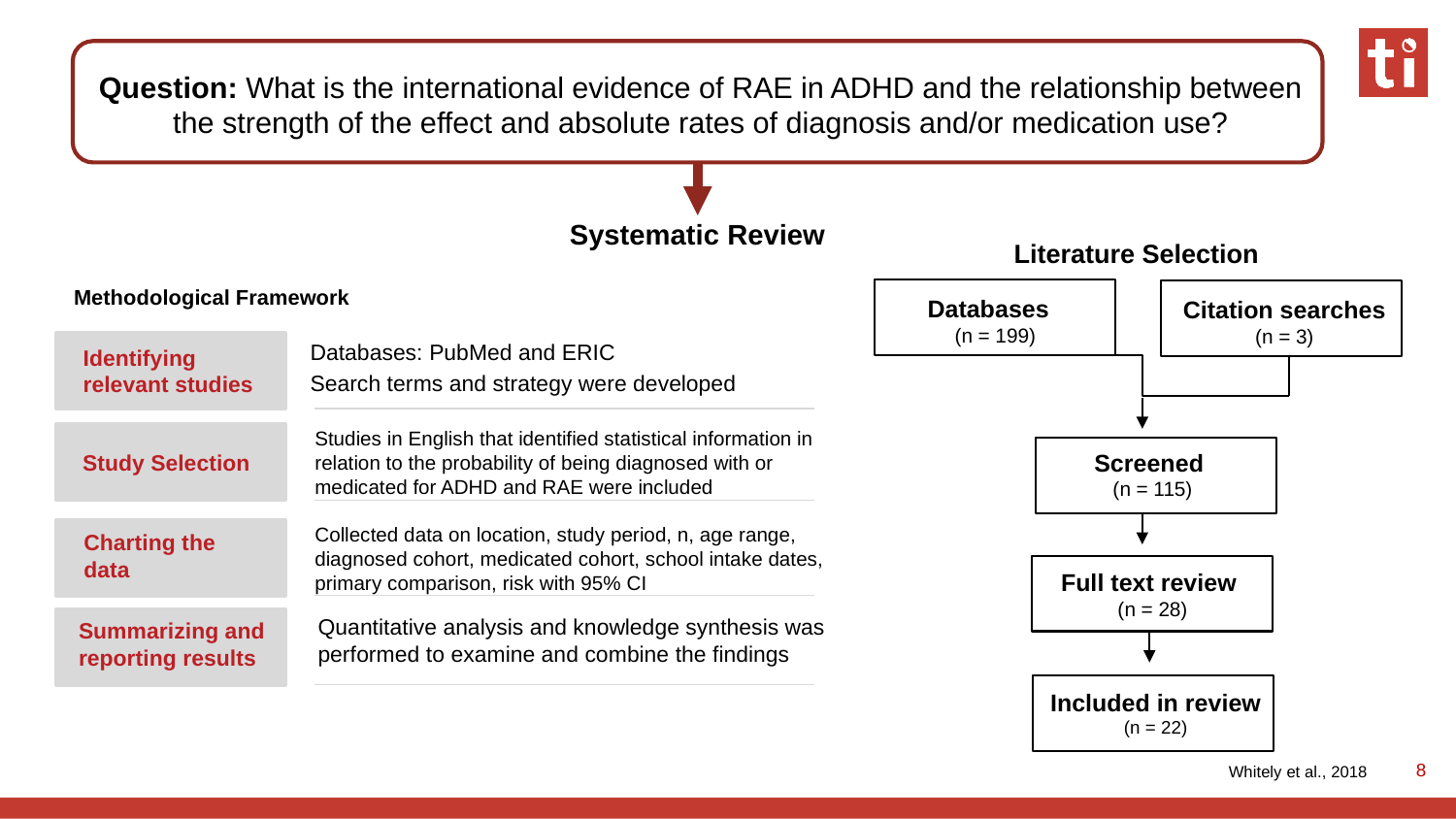

Question: What is the international evidence of RAE in ADHD and the relationship between the strength of the effect and absolute rates of diagnosis and/or medication use?
Systematic Review
Literature Selection

Databases
(n = 199)

Citation searches
(n = 3)

Screened
(n = 115)

Full text review
(n = 28)

Included in review
(n = 22)
Methodological Framework
Databases: PubMed and ERIC
Search terms and strategy were developed

Identifying relevant studies

Study Selection

Charting the
data

Summarizing and reporting results
Studies in English that identified statistical information in relation to the probability of being diagnosed with or medicated for ADHD and RAE were included
Collected data on location, study period, n, age range, diagnosed cohort, medicated cohort, school intake dates, primary comparison, risk with 95% CI
Quantitative analysis and knowledge synthesis was performed to examine and combine the findings
8
Whitely et al., 2018